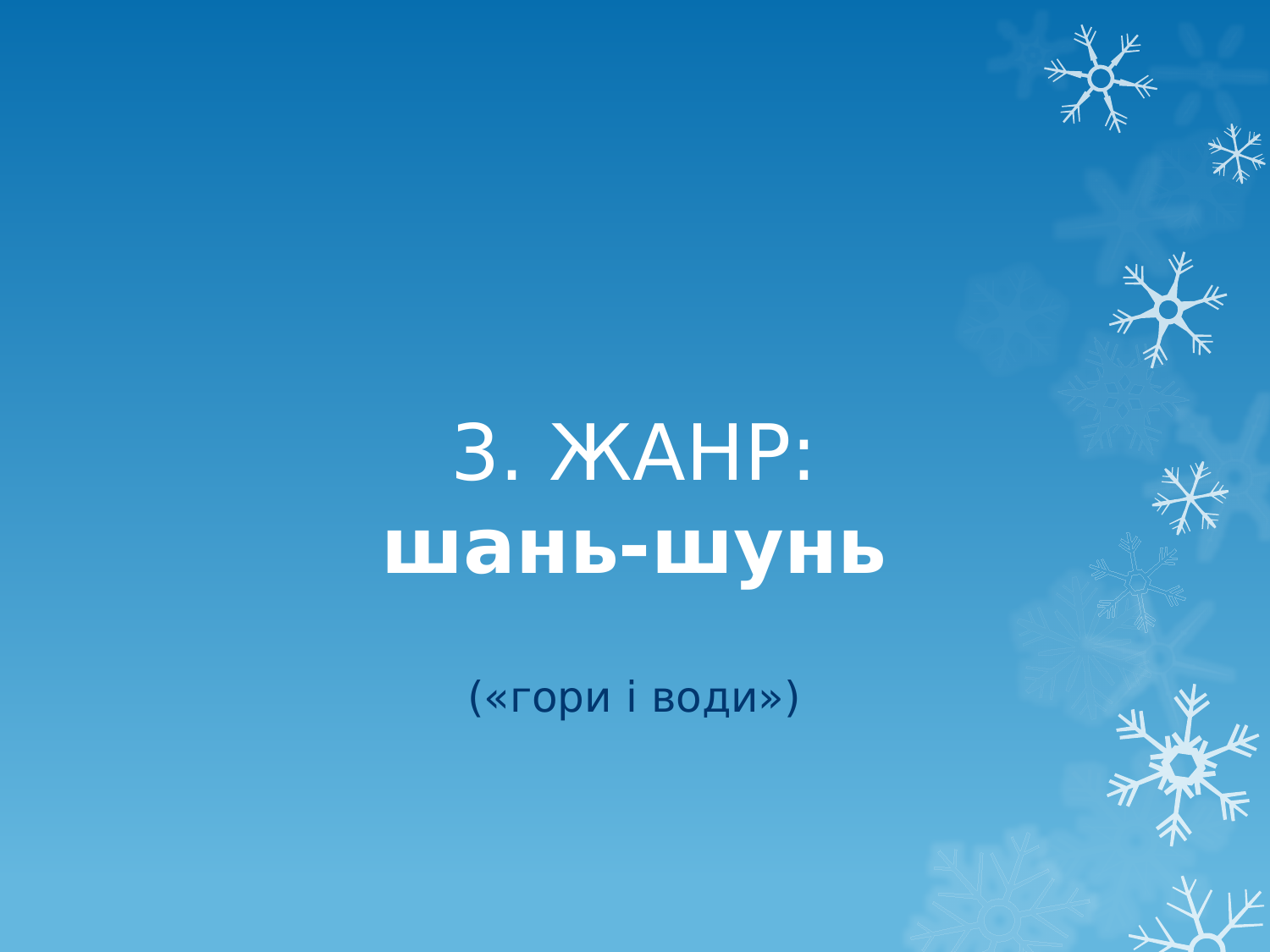

# 3. ЖАНР: шань-шунь
(«гори і води»)